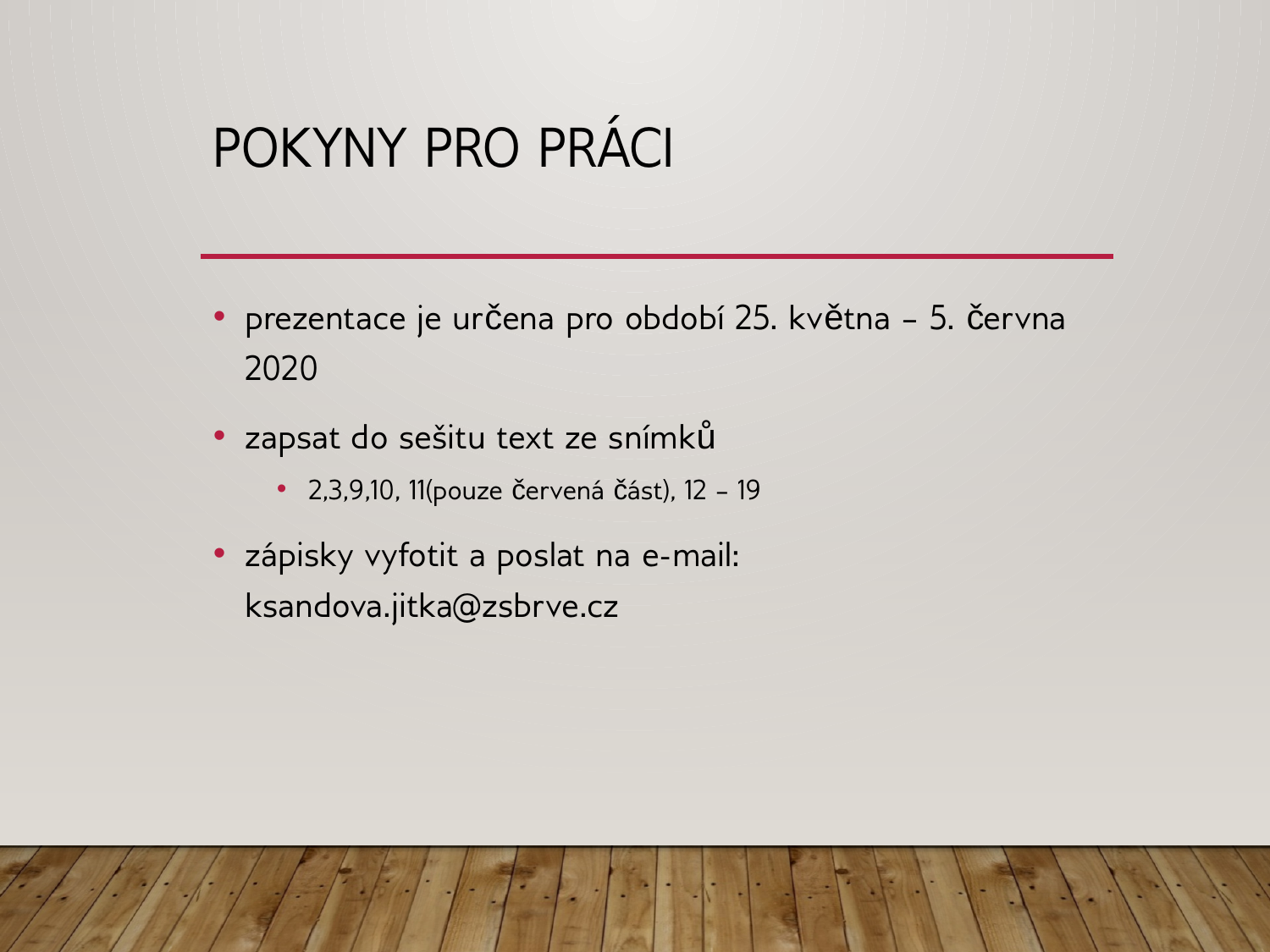

# pokyny pro práci
prezentace je určena pro období 25. května – 5. června 2020
zapsat do sešitu text ze snímků
2,3,9,10, 11(pouze červená část), 12 – 19
zápisky vyfotit a poslat na e-mail: ksandova.jitka@zsbrve.cz